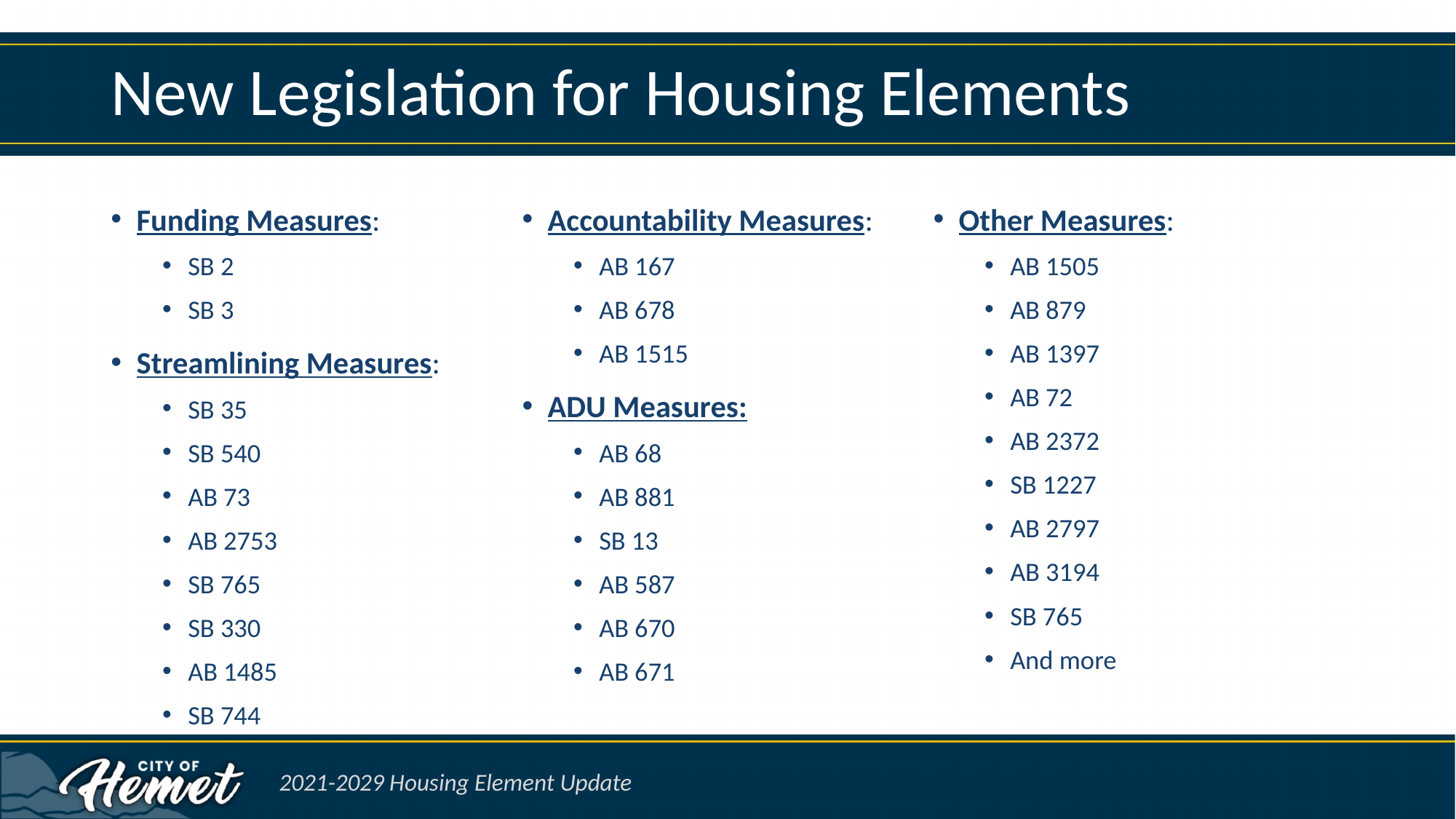

# New Legislation for Housing Elements
Funding Measures:
SB 2
SB 3
Streamlining Measures:
SB 35
SB 540
AB 73
AB 2753
SB 765
SB 330
AB 1485
SB 744
Accountability Measures:
AB 167
AB 678
AB 1515
ADU Measures:
AB 68
AB 881
SB 13
AB 587
AB 670
AB 671

Other Measures:
AB 1505
AB 879
AB 1397
AB 72
AB 2372
SB 1227
AB 2797
AB 3194
SB 765
And more